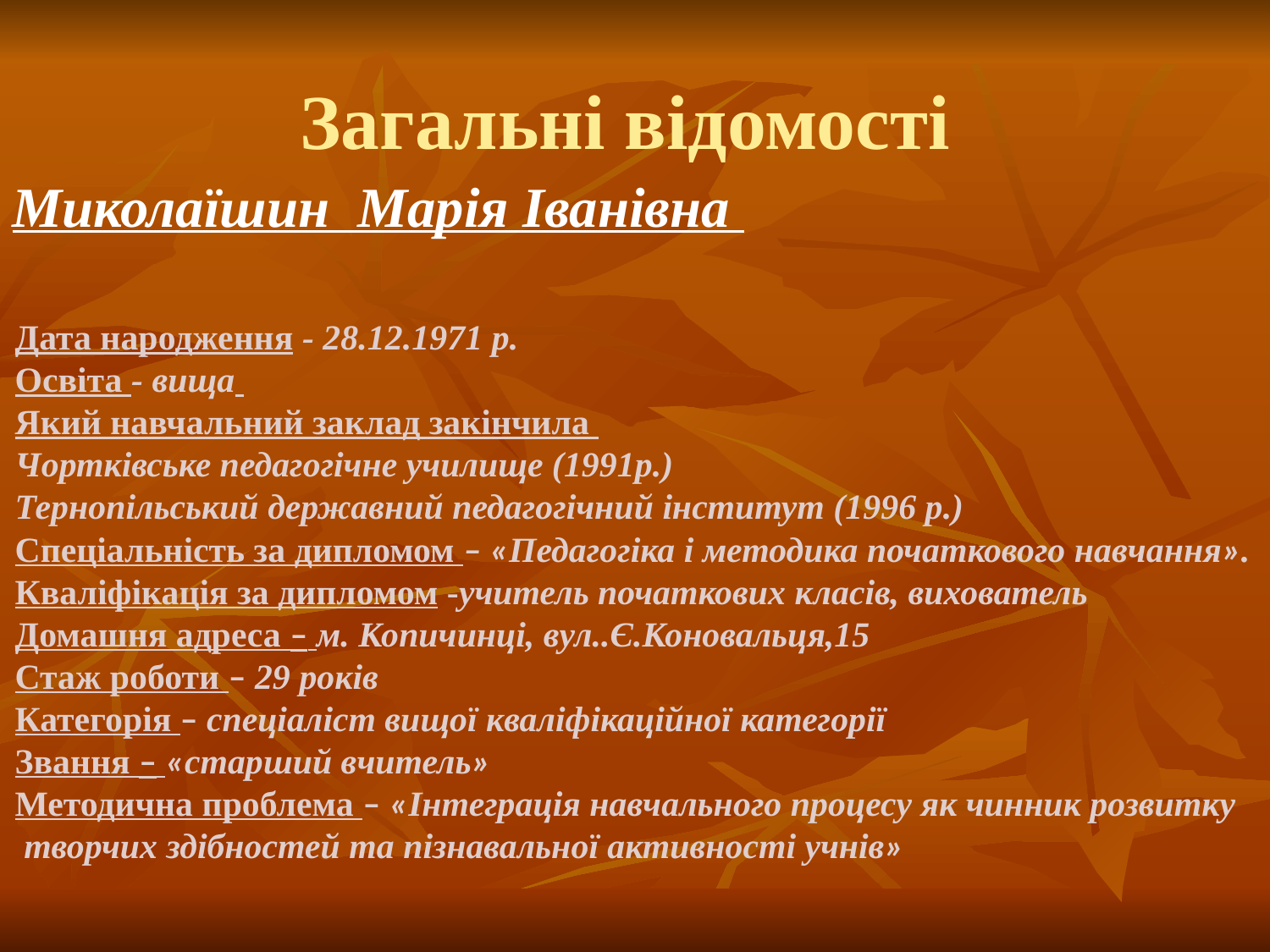

# Загальні відомості
Миколаїшин  Марія Іванівна
Дата народження - 28.12.1971 р.
Освіта - вища
Який навчальний заклад закінчила
Чортківське педагогічне училище (1991р.)
Тернопільський державний педагогічний інститут (1996 р.)
Спеціальність за дипломом – «Педагогіка і методика початкового навчання».
Кваліфікація за дипломом -учитель початкових класів, вихователь
Домашня адреса – м. Копичинці, вул..Є.Коновальця,15
Стаж роботи – 29 років
Категорія – спеціаліст вищої кваліфікаційної категорії
Звання – «старший вчитель»
Методична проблема – «Інтеграція навчального процесу як чинник розвитку
 творчих здібностей та пізнавальної активності учнів»